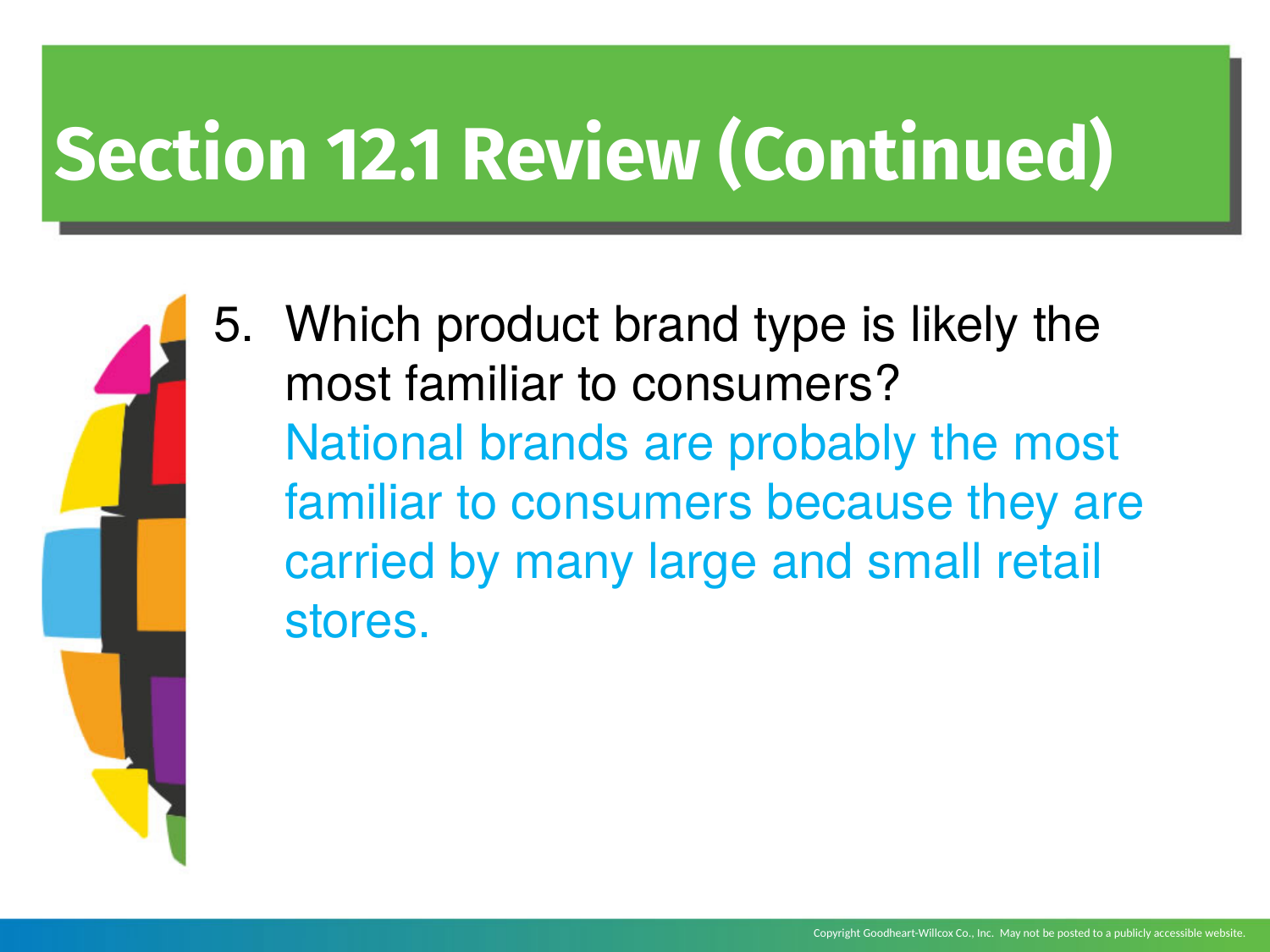

# Section 12.1 Review (Continued)
Which product brand type is likely the most familiar to consumers?
	National brands are probably the most familiar to consumers because they are carried by many large and small retail stores.